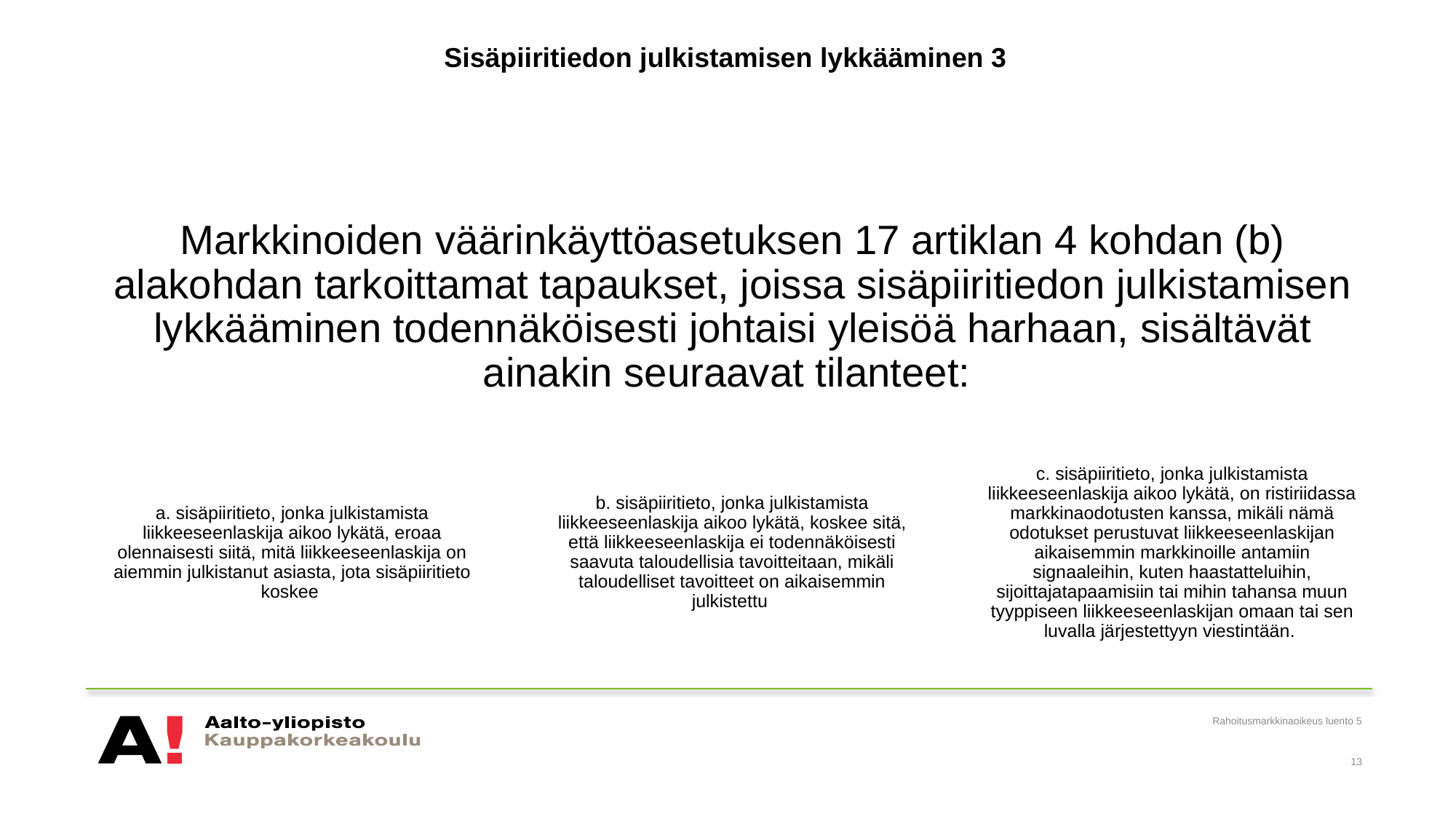

# Sisäpiiritiedon julkistamisen lykkääminen 3
Markkinoiden väärinkäyttöasetuksen 17 artiklan 4 kohdan (b) alakohdan tarkoittamat tapaukset, joissa sisäpiiritiedon julkistamisen lykkääminen todennäköisesti johtaisi yleisöä harhaan, sisältävät ainakin seuraavat tilanteet:
a. sisäpiiritieto, jonka julkistamista liikkeeseenlaskija aikoo lykätä, eroaa olennaisesti siitä, mitä liikkeeseenlaskija on aiemmin julkistanut asiasta, jota sisäpiiritieto koskee
b. sisäpiiritieto, jonka julkistamista liikkeeseenlaskija aikoo lykätä, koskee sitä, että liikkeeseenlaskija ei todennäköisesti saavuta taloudellisia tavoitteitaan, mikäli taloudelliset tavoitteet on aikaisemmin julkistettu
c. sisäpiiritieto, jonka julkistamista liikkeeseenlaskija aikoo lykätä, on ristiriidassa markkinaodotusten kanssa, mikäli nämä odotukset perustuvat liikkeeseenlaskijan aikaisemmin markkinoille antamiin signaaleihin, kuten haastatteluihin, sijoittajatapaamisiin tai mihin tahansa muun tyyppiseen liikkeeseenlaskijan omaan tai sen luvalla järjestettyyn viestintään.
Rahoitusmarkkinaoikeus luento 5
13